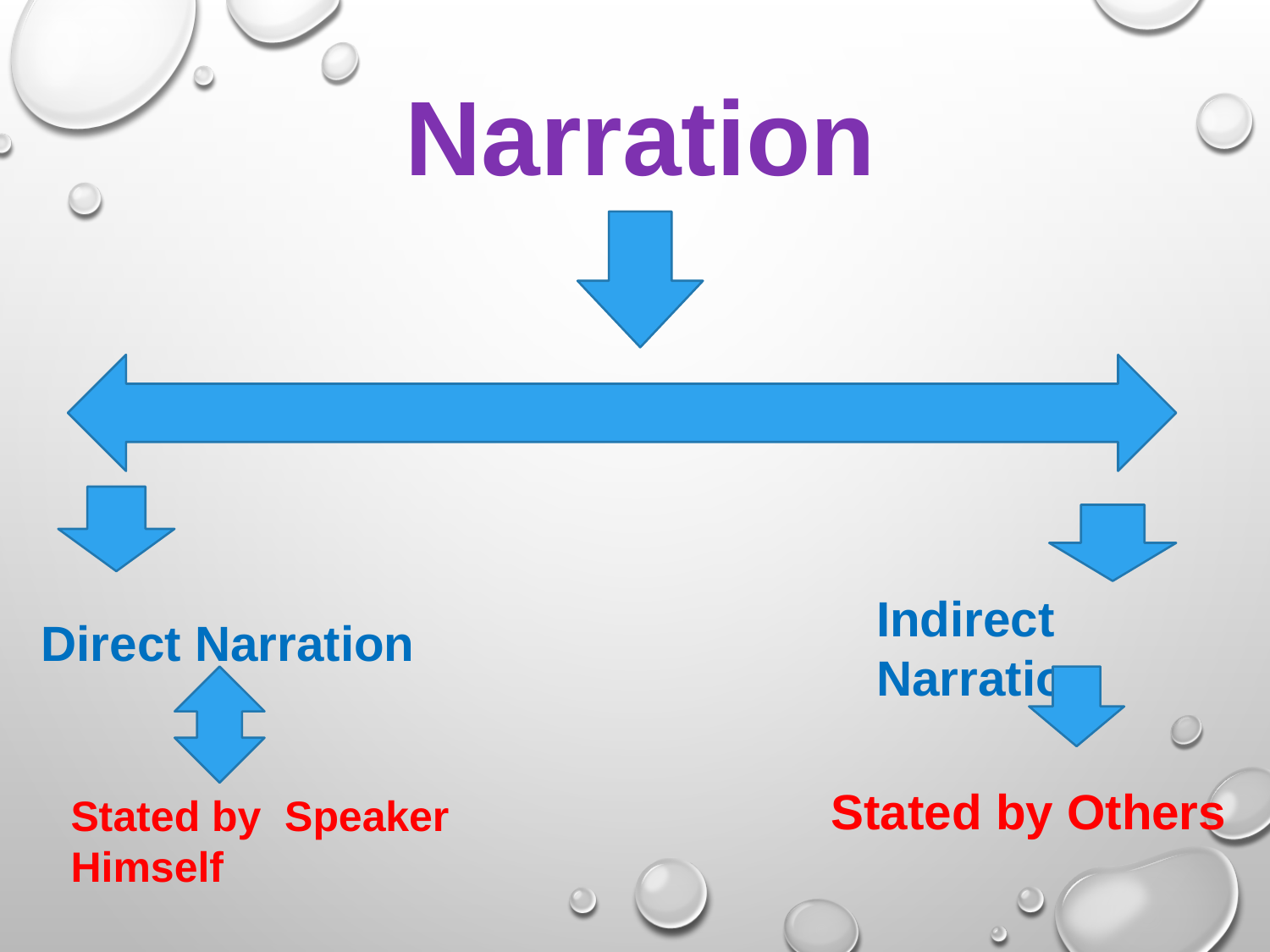

Narration

Indirect Narration
Direct Narration

Stated by Others
Stated by  Speaker Himself